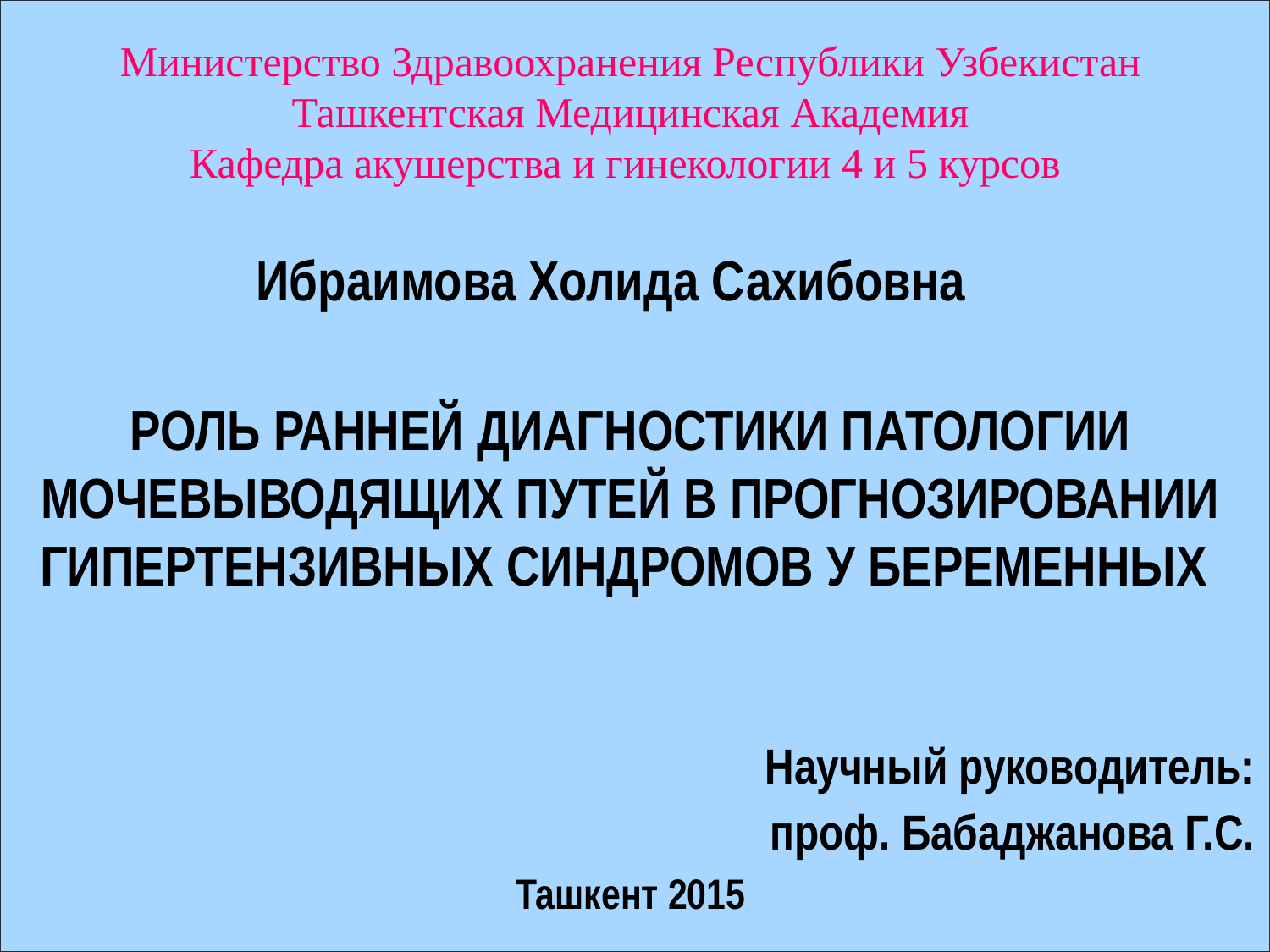

Министерство Здравоохранения Республики Узбекистан
Ташкентская Медицинская Академия
Кафедра акушерства и гинекологии 4 и 5 курсов
Ибраимова Холида Сахибовна

РОЛЬ РАННЕЙ ДИАГНОСТИКИ ПАТОЛОГИИ МОЧЕВЫВОДЯЩИХ ПУТЕЙ В ПРОГНОЗИРОВАНИИ ГИПЕРТЕНЗИВНЫХ СИНДРОМОВ У БЕРЕМЕННЫХ

Научный руководитель:
 проф. Бабаджанова Г.С.
Ташкент 2015